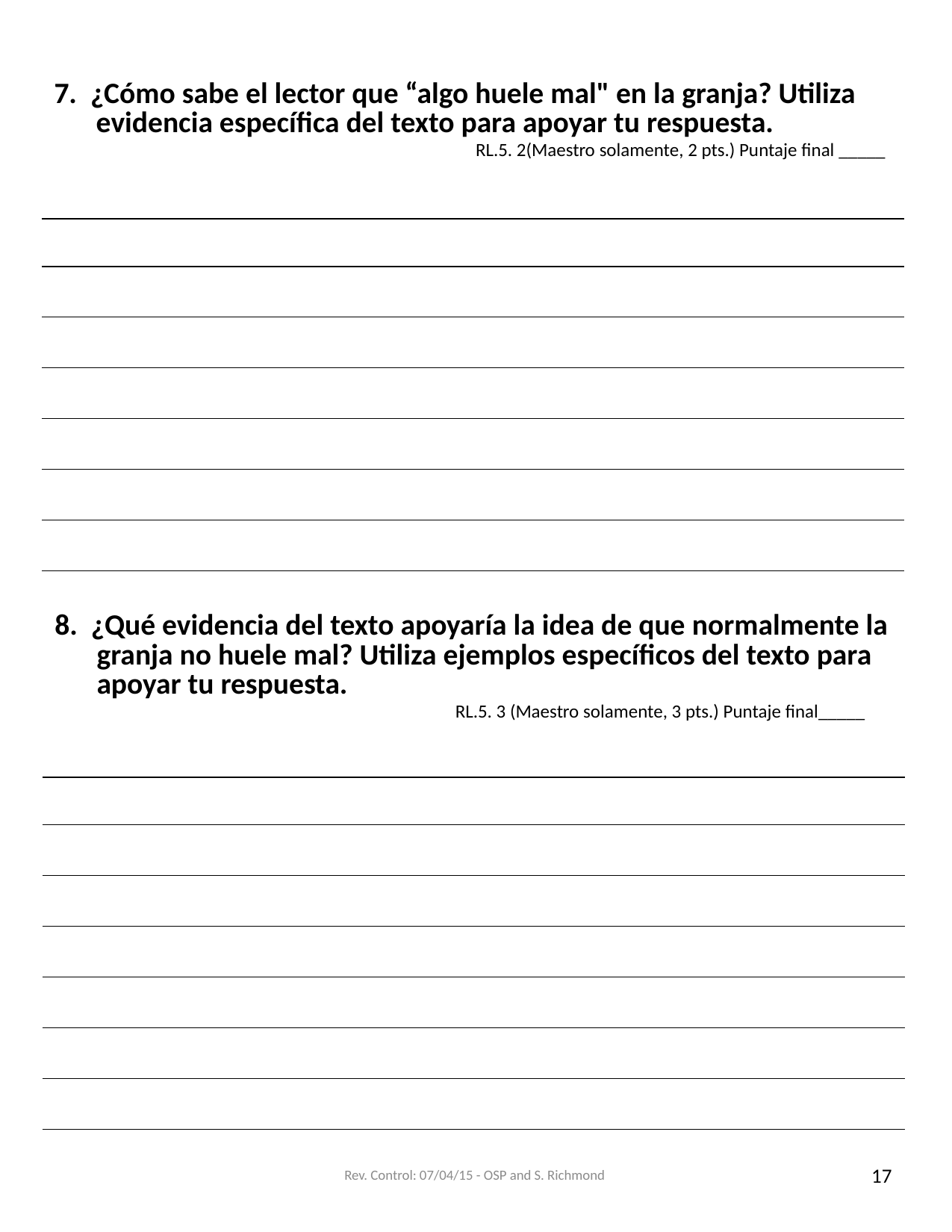

| 7. ¿Cómo sabe el lector que “algo huele mal" en la granja? Utiliza evidencia específica del texto para apoyar tu respuesta. RL.5. 2(Maestro solamente, 2 pts.) Puntaje final \_\_\_\_\_ |
| --- |
|  |
|  |
|  |
|  |
|  |
|  |
|  |
| 8. ¿Qué evidencia del texto apoyaría la idea de que normalmente la granja no huele mal? Utiliza ejemplos específicos del texto para apoyar tu respuesta. RL.5. 3 (Maestro solamente, 3 pts.) Puntaje final\_\_\_\_\_ |
| --- |
|  |
|  |
|  |
|  |
|  |
|  |
|  |

Rev. Control: 07/04/15 - OSP and S. Richmond

17